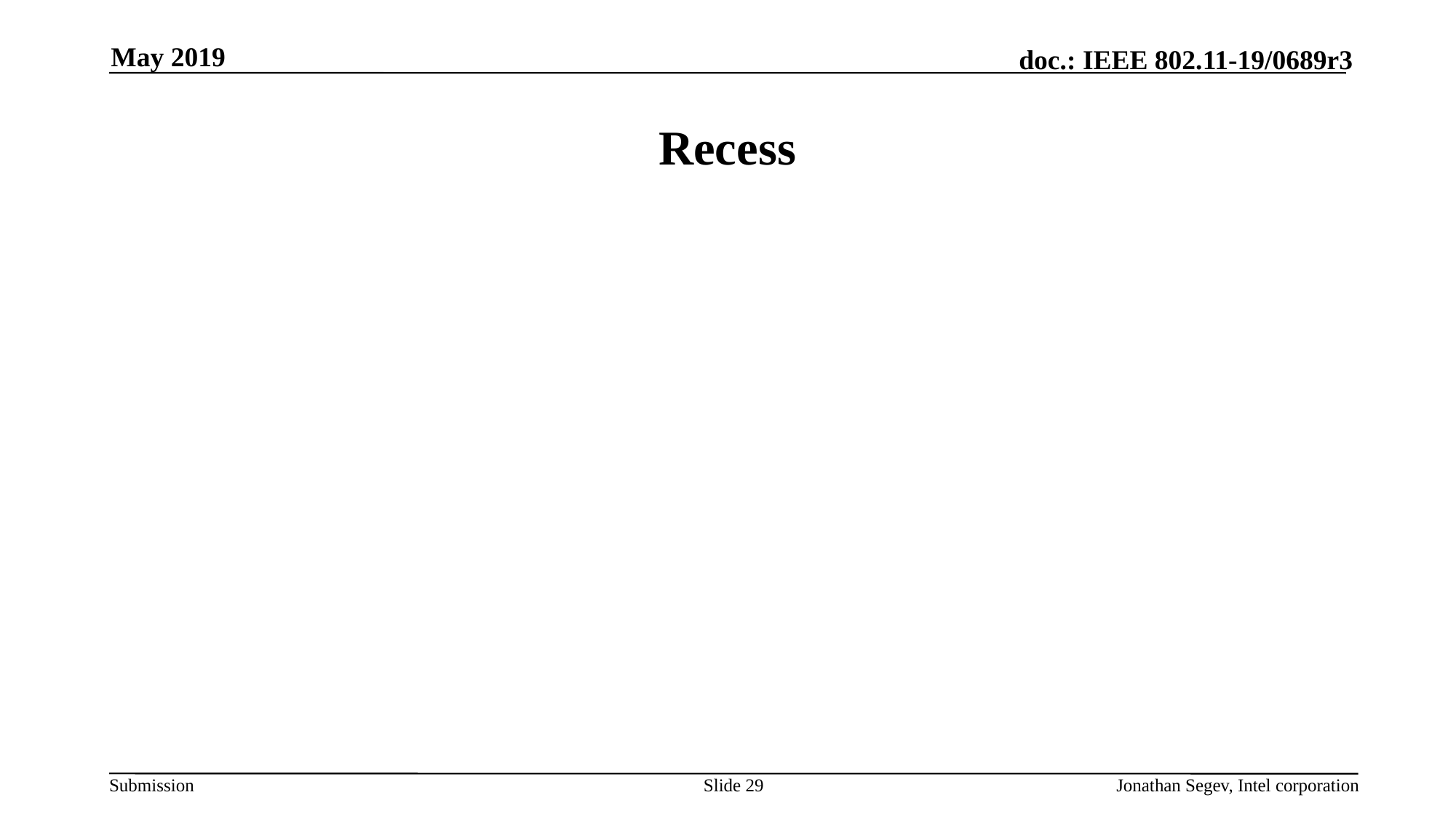

May 2019
# Recess

Slide 29
Jonathan Segev, Intel corporation